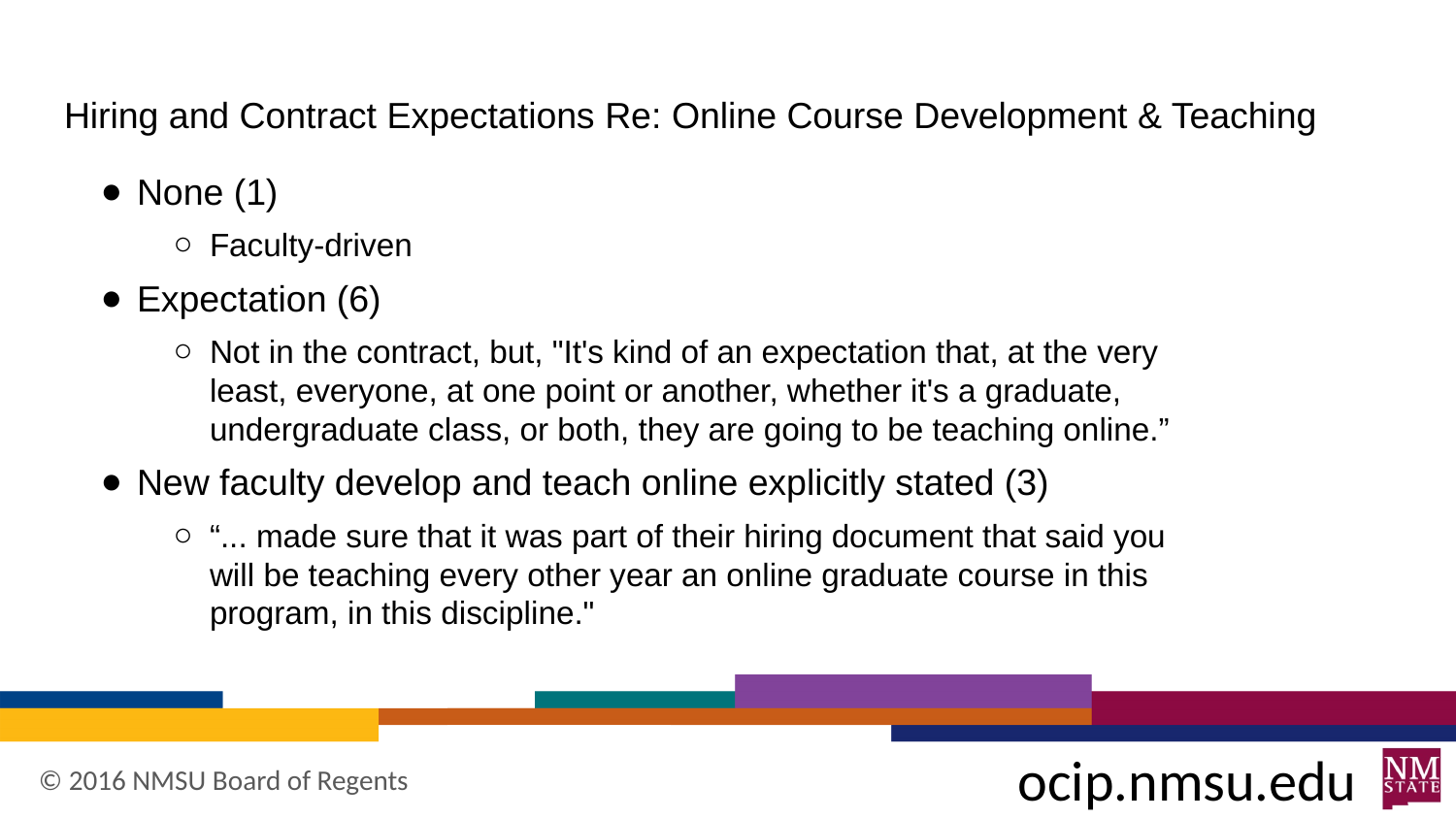

# Hiring and Contract Expectations Re: Online Course Development & Teaching
None (1)
Faculty-driven
Expectation (6)
Not in the contract, but, "It's kind of an expectation that, at the very least, everyone, at one point or another, whether it's a graduate, undergraduate class, or both, they are going to be teaching online.”
New faculty develop and teach online explicitly stated (3)
“... made sure that it was part of their hiring document that said you will be teaching every other year an online graduate course in this program, in this discipline."